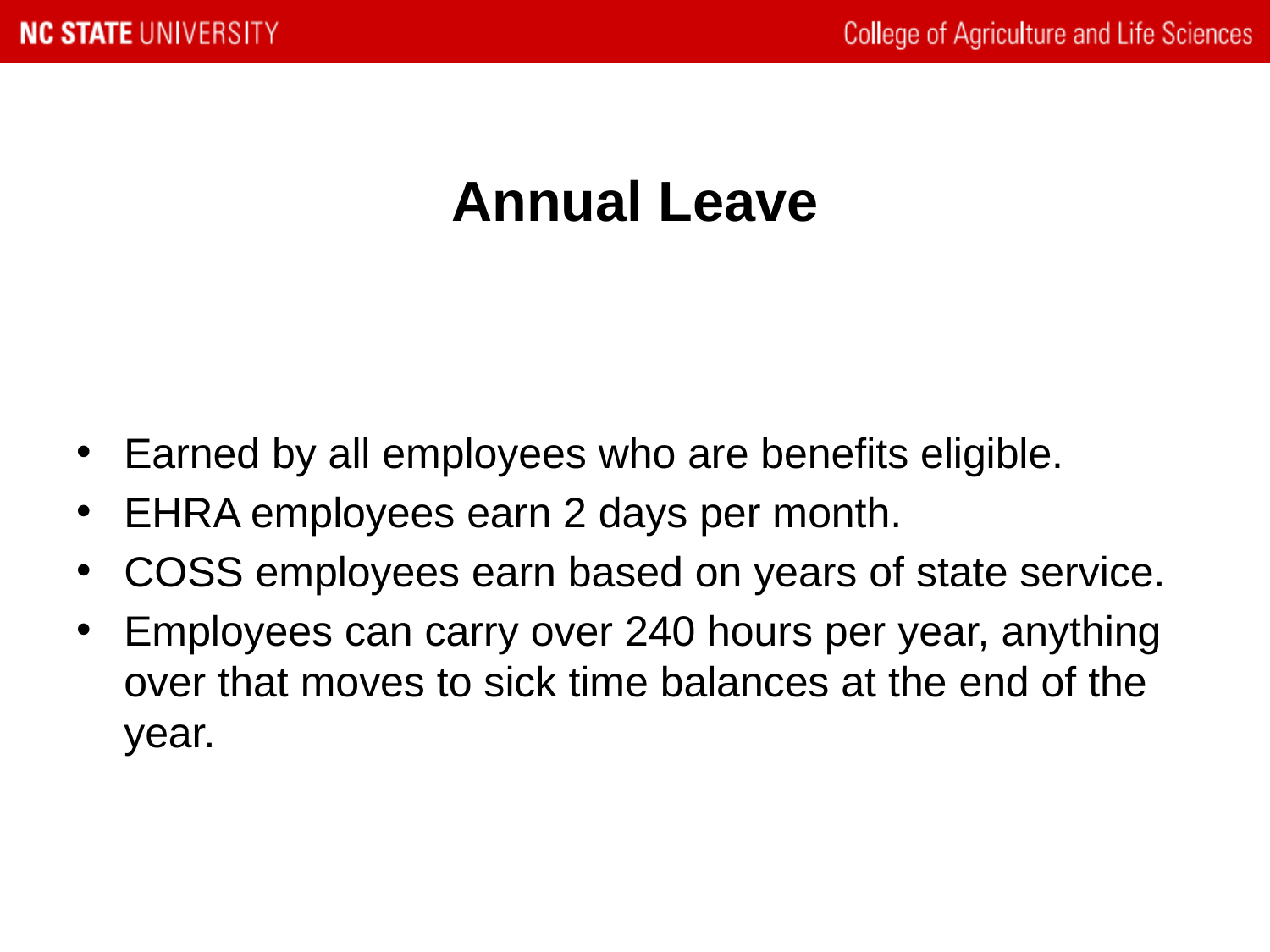

# Annual Leave
Earned by all employees who are benefits eligible.
EHRA employees earn 2 days per month.
COSS employees earn based on years of state service.
Employees can carry over 240 hours per year, anything over that moves to sick time balances at the end of the year.